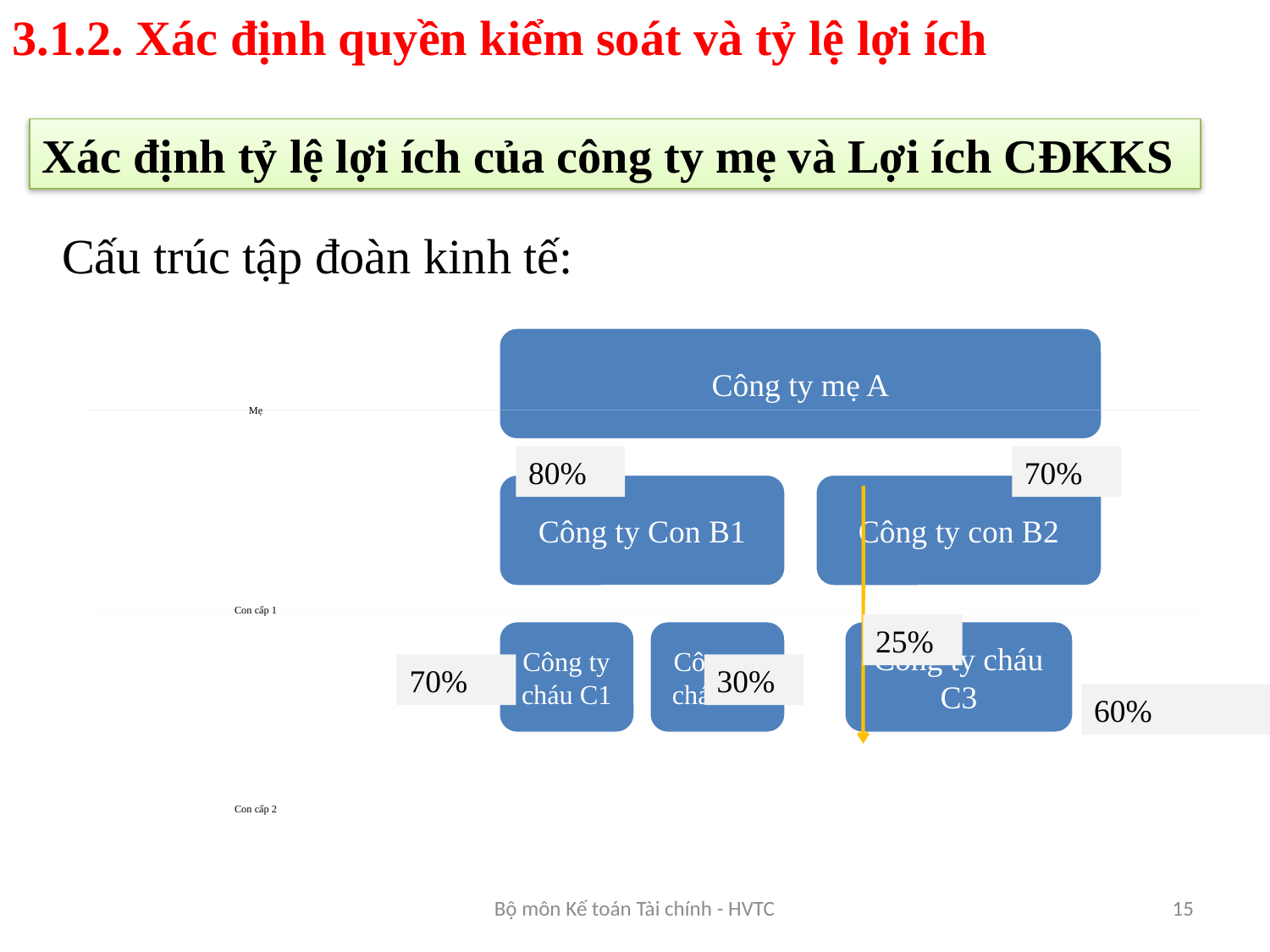

3.1.2. Xác định quyền kiểm soát và tỷ lệ lợi ích
Xác định tỷ lệ lợi ích của công ty mẹ và Lợi ích CĐKKS
Cấu trúc tập đoàn kinh tế:
Công ty mẹ A
Công ty Con B1
Công ty cháu C1
Công ty con B2
Công ty cháu C3
Mẹ
Con cấp 1
Con cấp 2
80%
70%
25%
70%
30%
60%
Bộ môn Kế toán Tài chính - HVTC
15